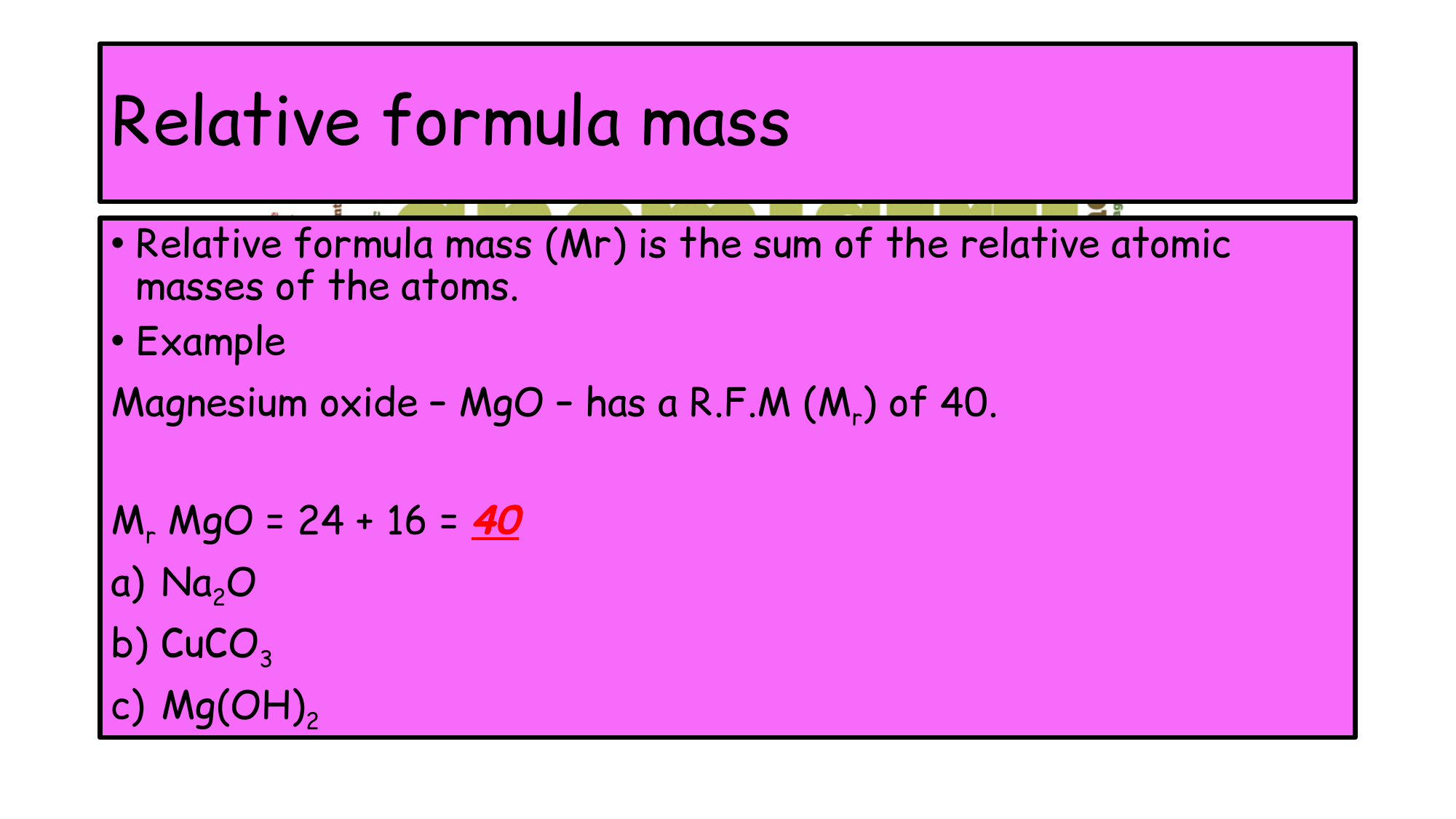

# Relative formula mass
Relative formula mass (Mr) is the sum of the relative atomic masses of the atoms.
Example
Magnesium oxide – MgO – has a R.F.M (Mr) of 40.

Mr MgO = 24 + 16 = 40
Na2O
CuCO3
Mg(OH)2